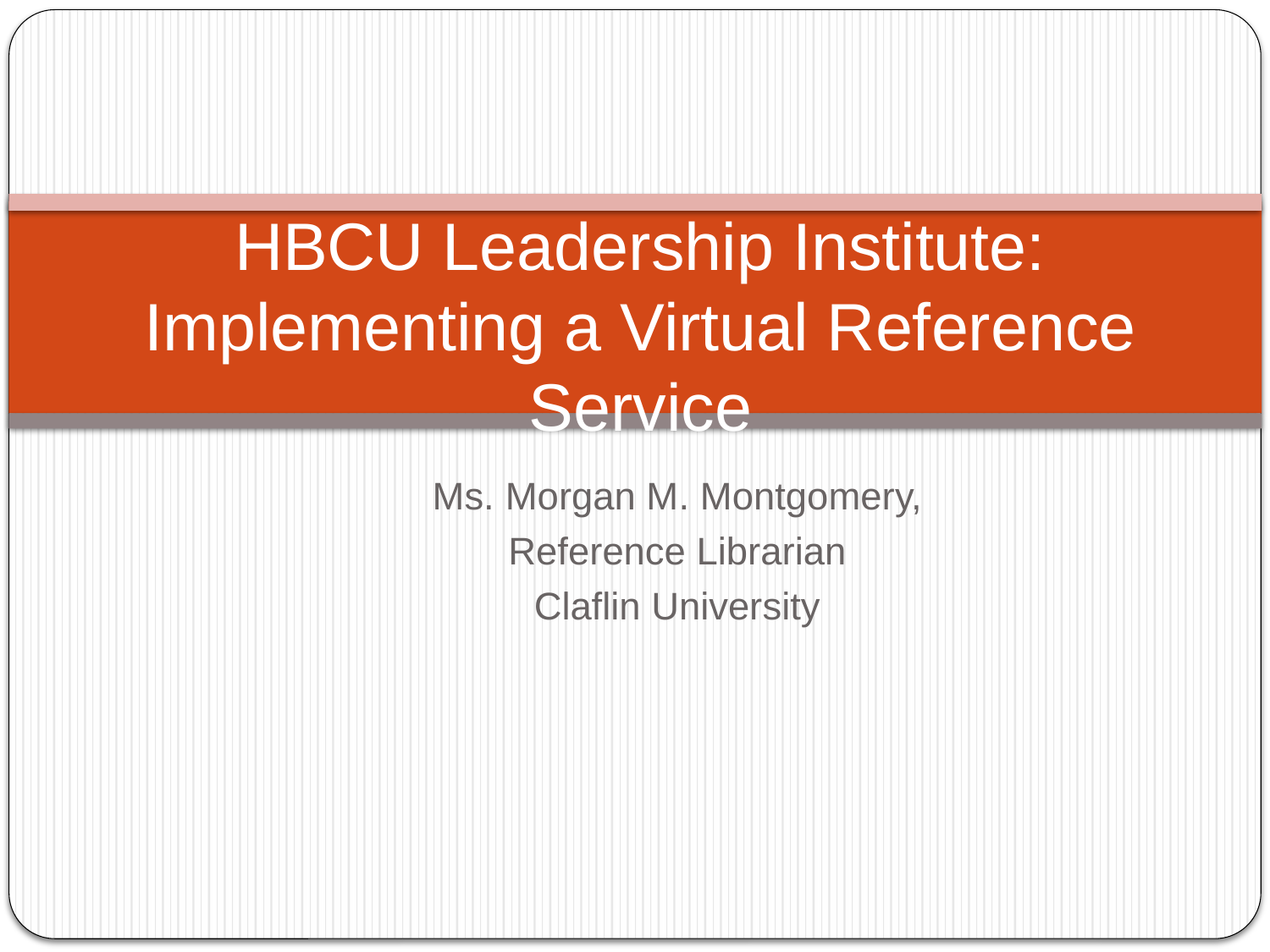

# HBCU Leadership Institute: Implementing a Virtual Reference Service
Ms. Morgan M. Montgomery,
Reference Librarian
Claflin University